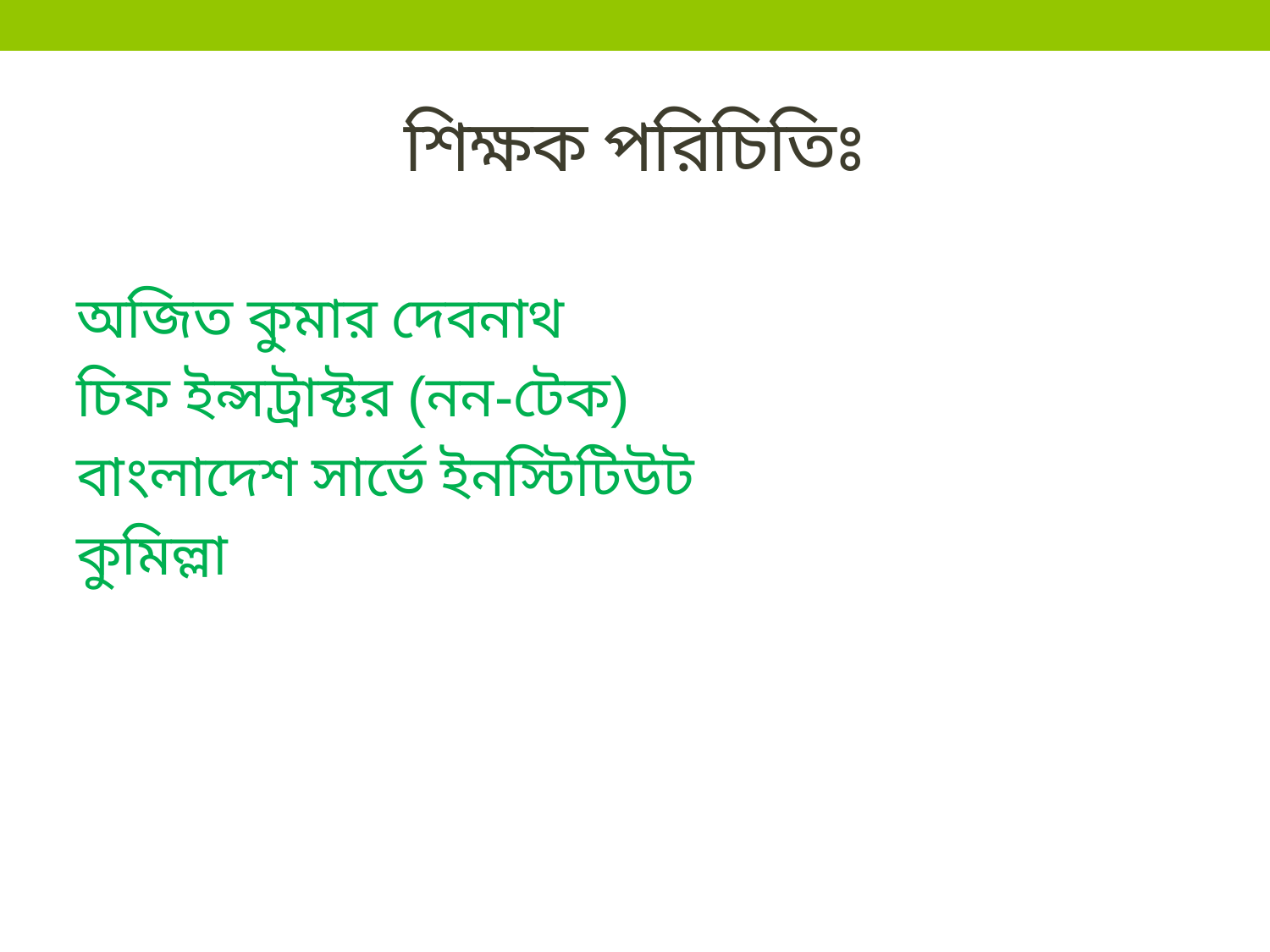

# শিক্ষক পরিচিতিঃ
অজিত কুমার দেবনাথ
চিফ ইন্সট্রাক্টর (নন-টেক)
বাংলাদেশ সার্ভে ইনস্টিটিউট
কুমিল্লা